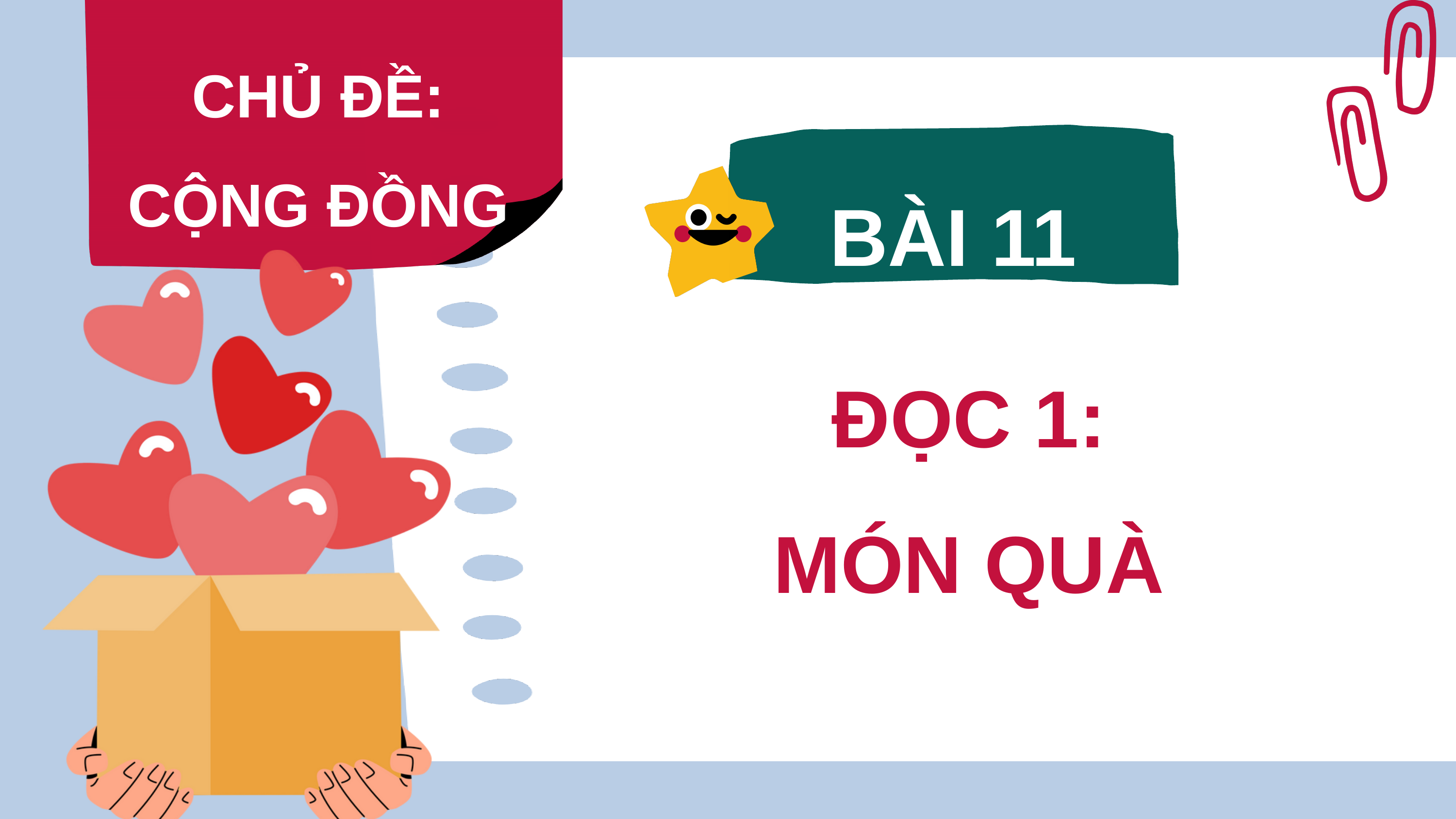

CHỦ ĐỀ:
CỘNG ĐỒNG

BÀI 11

ĐỌC 1:
MÓN QUÀ